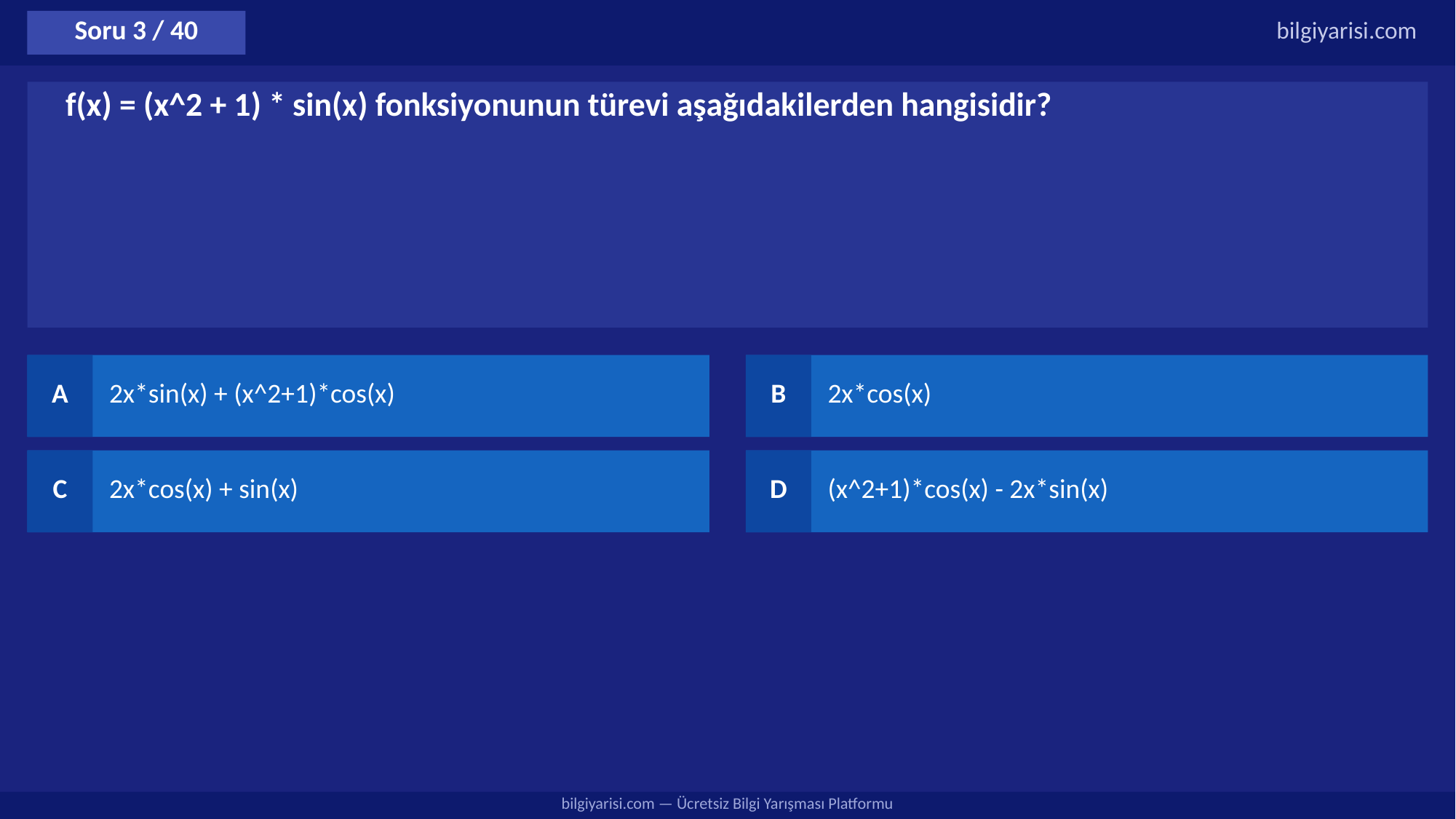

Soru 3 / 40
bilgiyarisi.com

f(x) = (x^2 + 1) * sin(x) fonksiyonunun türevi aşağıdakilerden hangisidir?

A
2x*sin(x) + (x^2+1)*cos(x)

B
2x*cos(x)

C
2x*cos(x) + sin(x)

D
(x^2+1)*cos(x) - 2x*sin(x)
bilgiyarisi.com — Ücretsiz Bilgi Yarışması Platformu